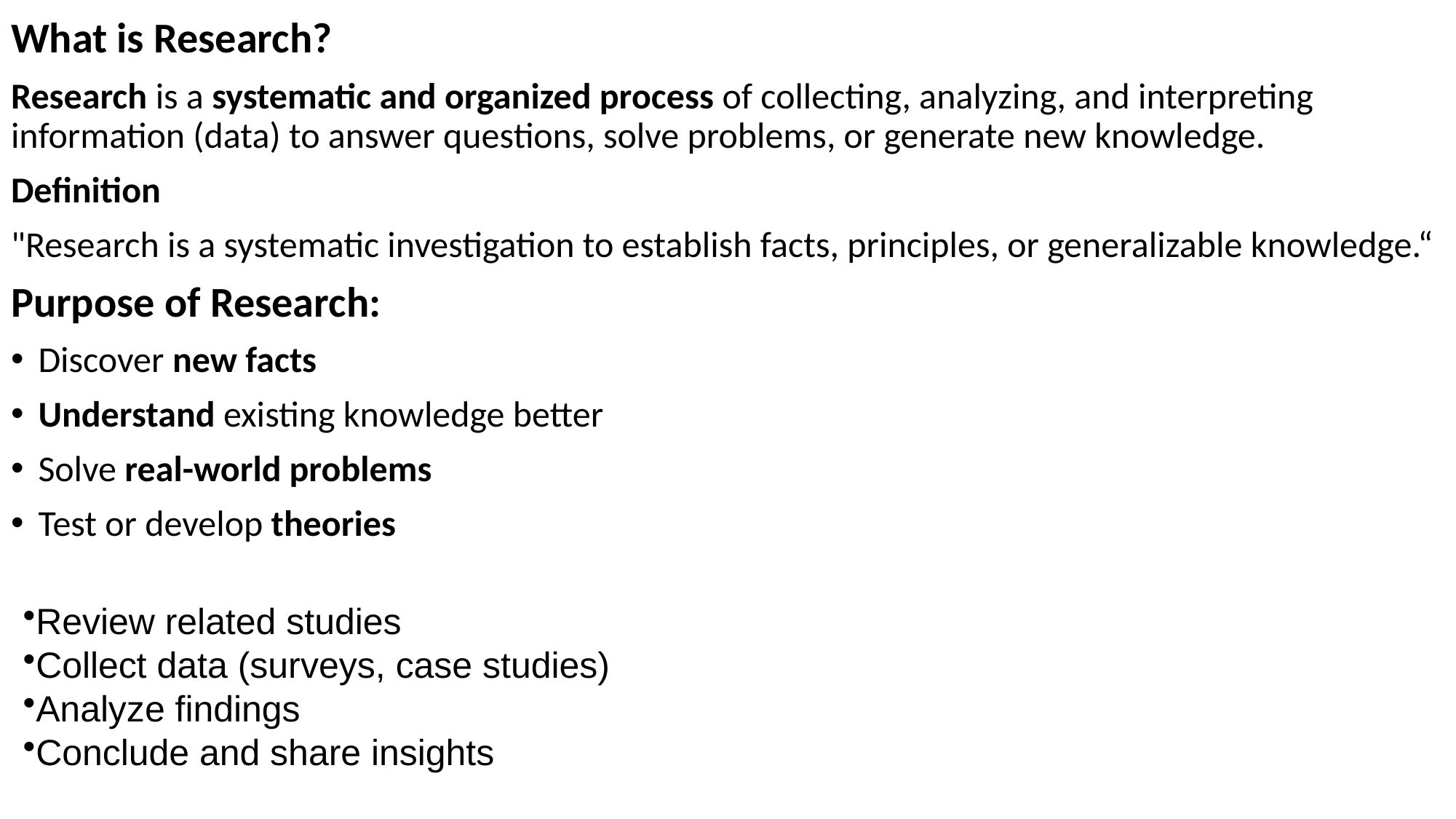

What is Research?
Research is a systematic and organized process of collecting, analyzing, and interpreting information (data) to answer questions, solve problems, or generate new knowledge.
Definition
"Research is a systematic investigation to establish facts, principles, or generalizable knowledge.“
Purpose of Research:
Discover new facts
Understand existing knowledge better
Solve real-world problems
Test or develop theories

Review related studies
Collect data (surveys, case studies)
Analyze findings
Conclude and share insights